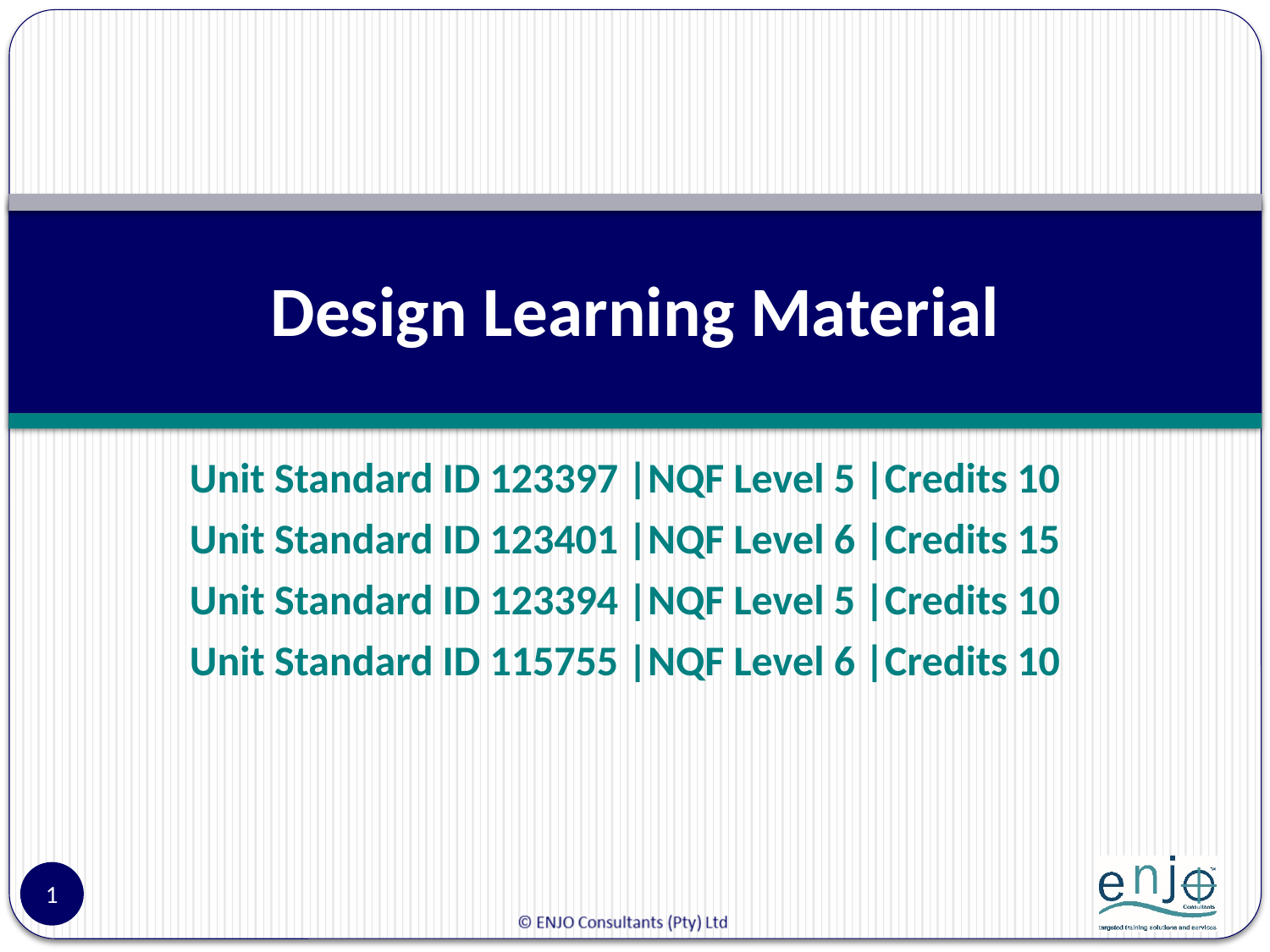

# Design Learning Material
Unit Standard ID 123397 |NQF Level 5 |Credits 10
Unit Standard ID 123401 |NQF Level 6 |Credits 15
Unit Standard ID 123394 |NQF Level 5 |Credits 10
Unit Standard ID 115755 |NQF Level 6 |Credits 10
1